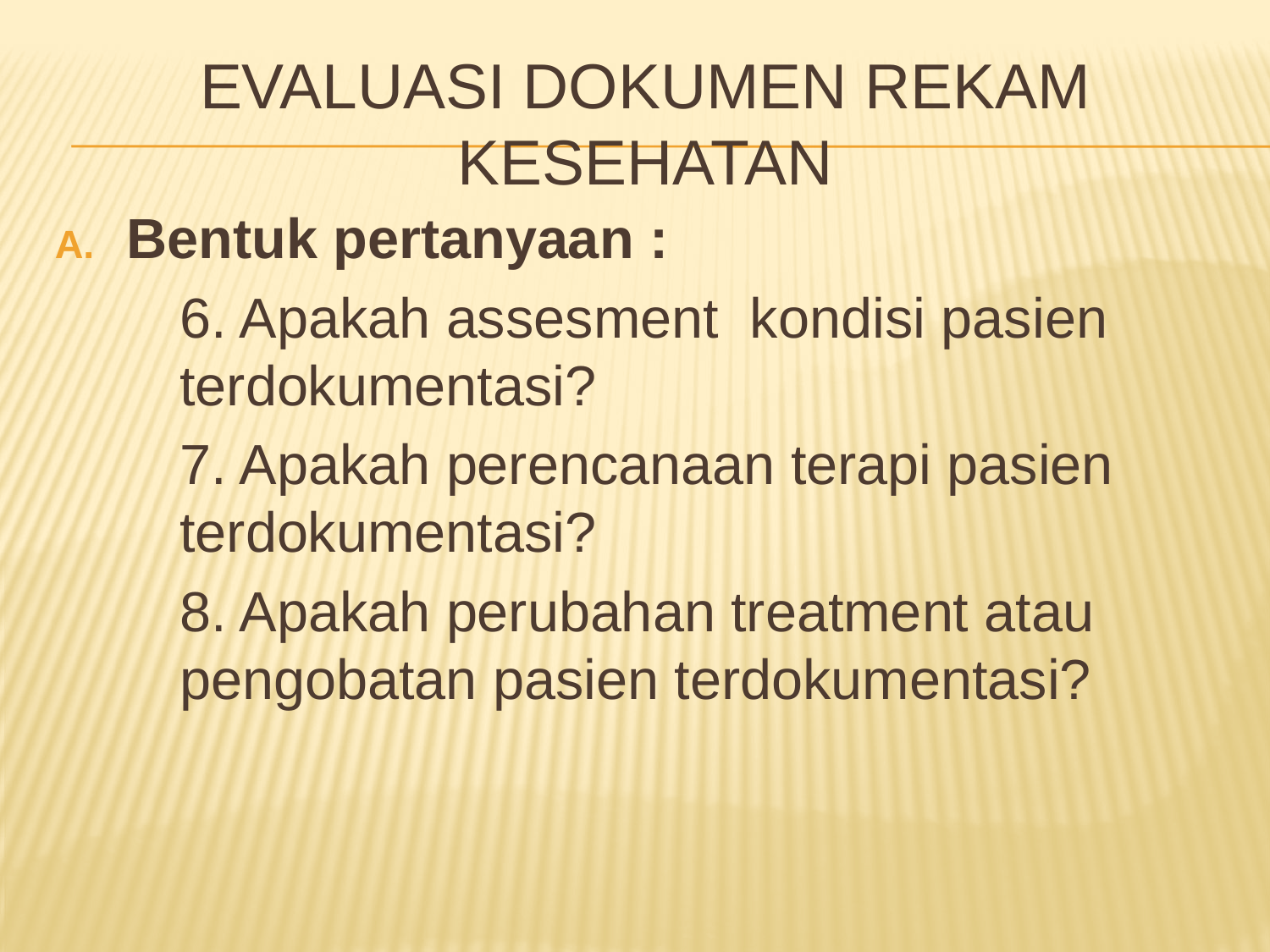

# Evaluasi dokumen rekam kesehatan
Bentuk pertanyaan :
	6. Apakah assesment  kondisi pasien terdokumentasi?
	7. Apakah perencanaan terapi pasien terdokumentasi?
	8. Apakah perubahan treatment atau pengobatan pasien terdokumentasi?